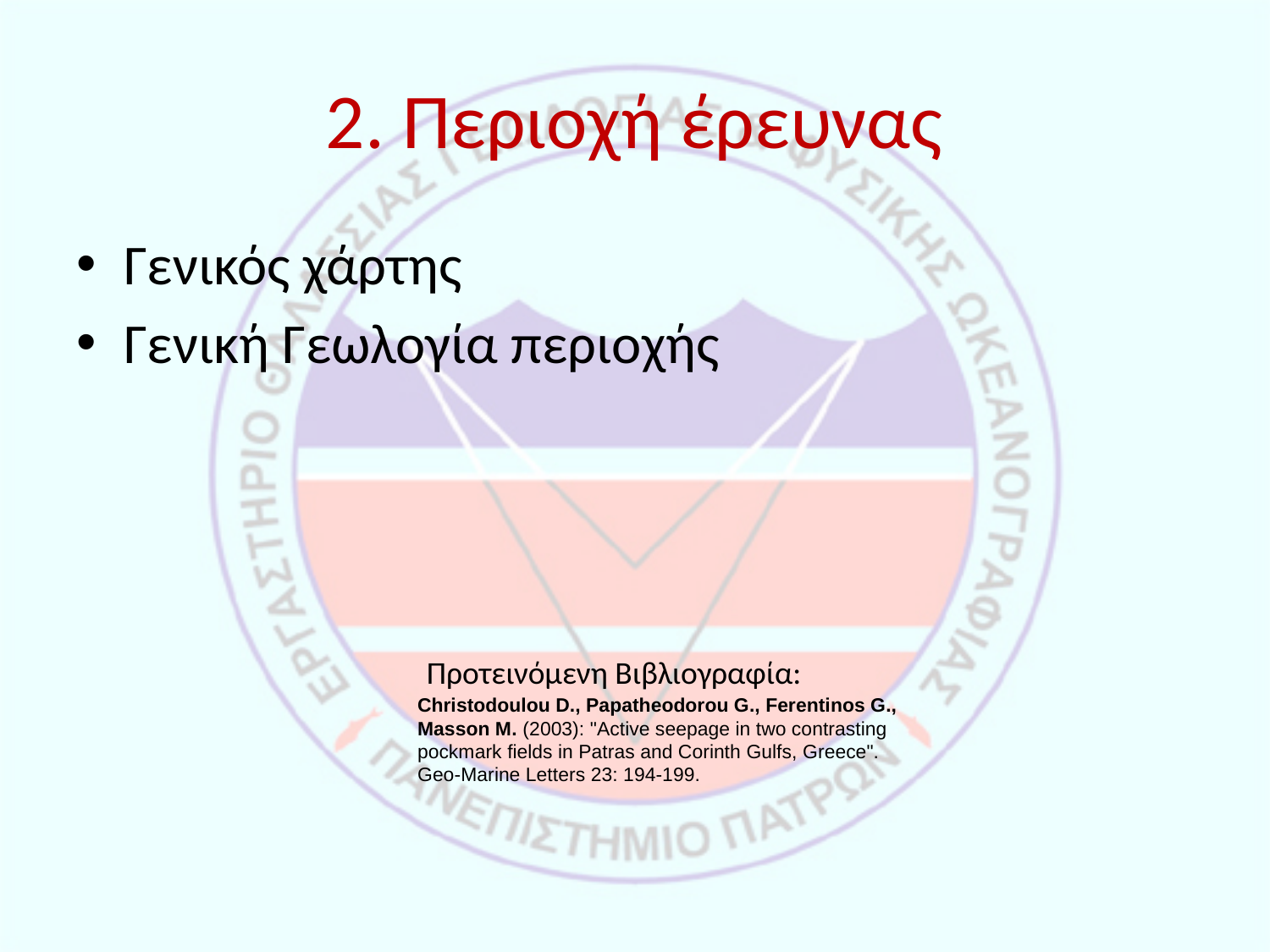

# 2. Περιοχή έρευνας
Γενικός χάρτης
Γενική Γεωλογία περιοχής
Προτεινόμενη Βιβλιογραφία:
Christodoulou D., Papatheodorou G., Ferentinos G., Masson M. (2003): "Active seepage in two contrasting pockmark fields in Patras and Corinth Gulfs, Greece". Geo-Marine Letters 23: 194-199.